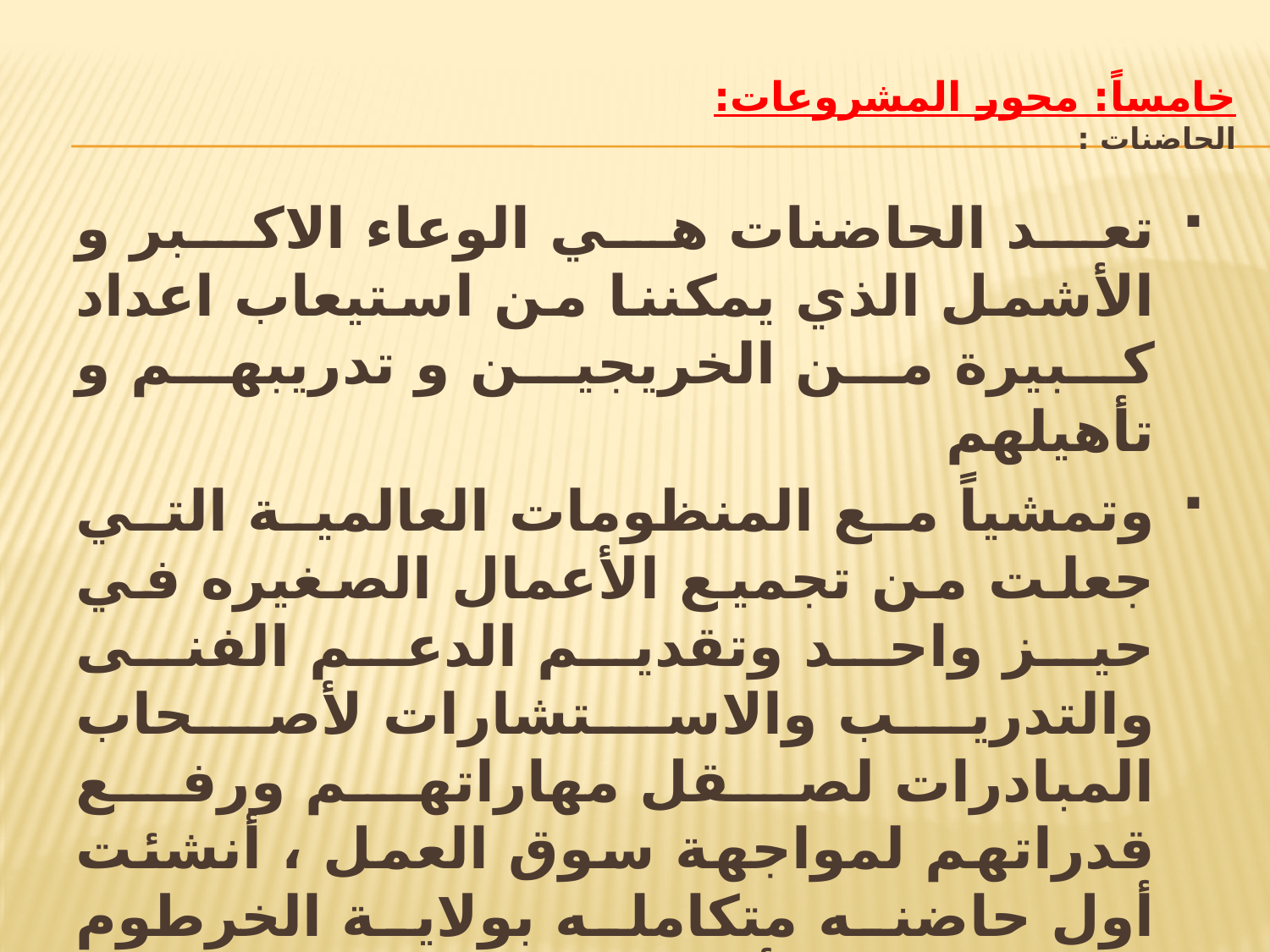

# خامساً: محور المشروعات: الحاضنات :
تعد الحاضنات هي الوعاء الاكبر و الأشمل الذي يمكننا من استيعاب اعداد كبيرة من الخريجين و تدريبهم و تأهيلهم
وتمشياً مع المنظومات العالمية التي جعلت من تجميع الأعمال الصغيره في حيز واحد وتقديم الدعم الفنى والتدريب والاستشارات لأصحاب المبادرات لصقل مهاراتهم ورفع قدراتهم لمواجهة سوق العمل ، أنشئت أول حاضنه متكامله بولاية الخرطوم وهي حاضنة أبوحليمة للانتاج الزراعي والصناعات التحويليه كأول حاضنه بالسودان  تشتمل علي نظام إداري متكامل بها (13) وحده (بيوت محميه، مشتل ، اسماك ، اعلاف ، أرانب ، تنقية مياه ، بستره البان ، البان ، دواجن بياض ، تسمين ضأن ، عجول ، سماد عضوى ، تسويق ) .